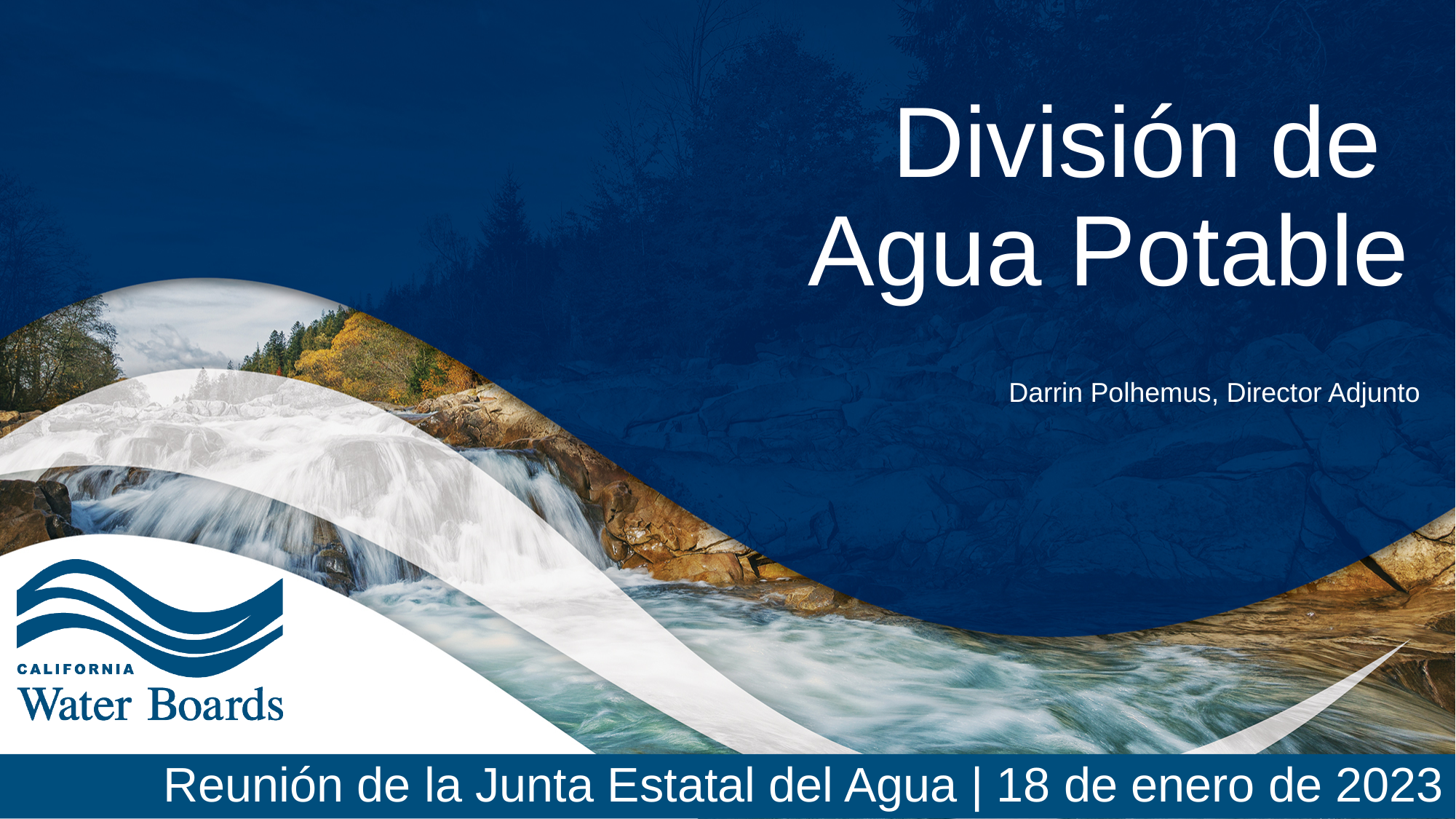

# División de Agua Potable
Darrin Polhemus, Director Adjunto

Reunión de la Junta Estatal del Agua | 18 de enero de 2023